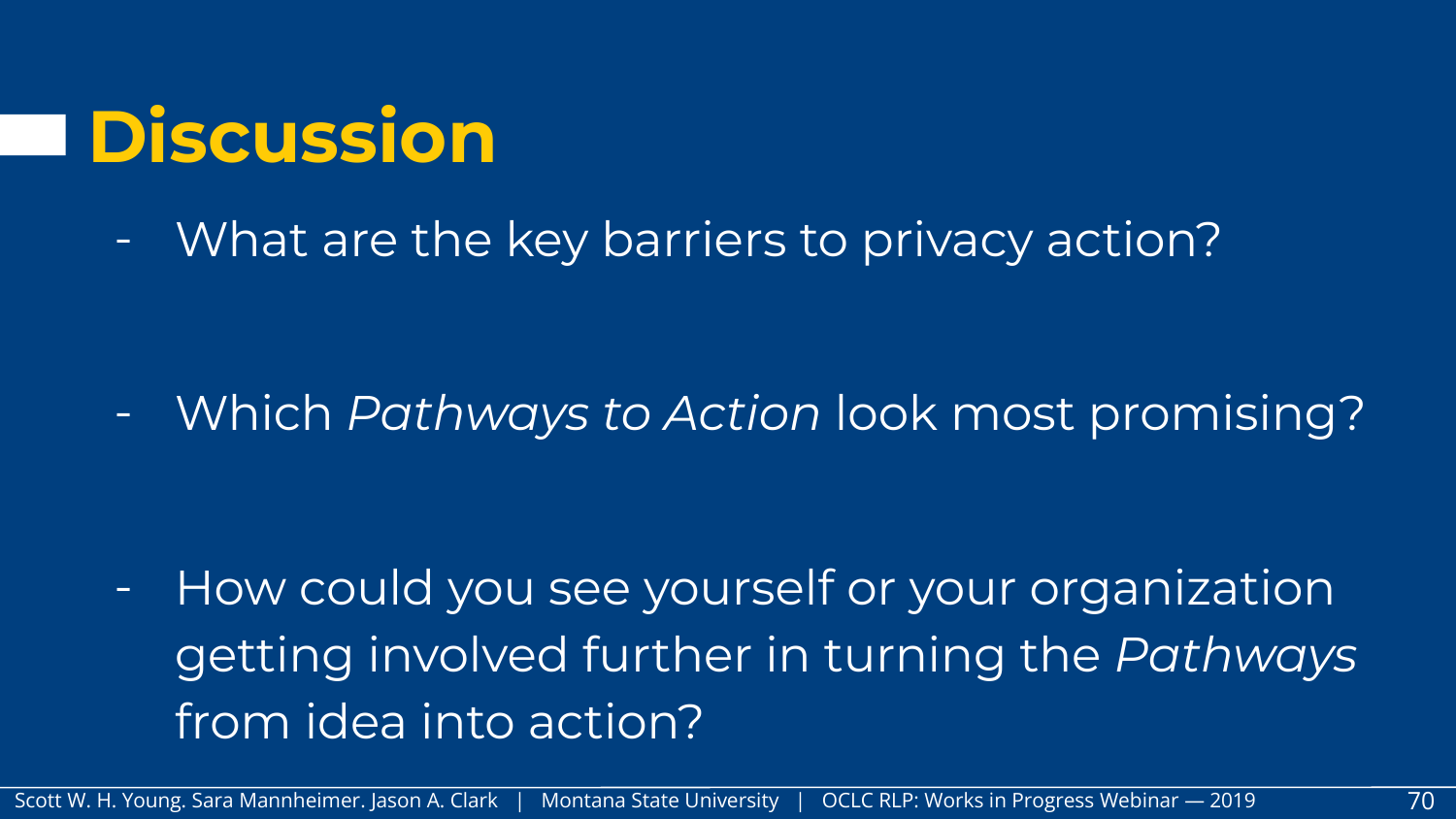

# Discussion
What are the key barriers to privacy action?

Which Pathways to Action look most promising?

How could you see yourself or your organization getting involved further in turning the Pathways from idea into action?